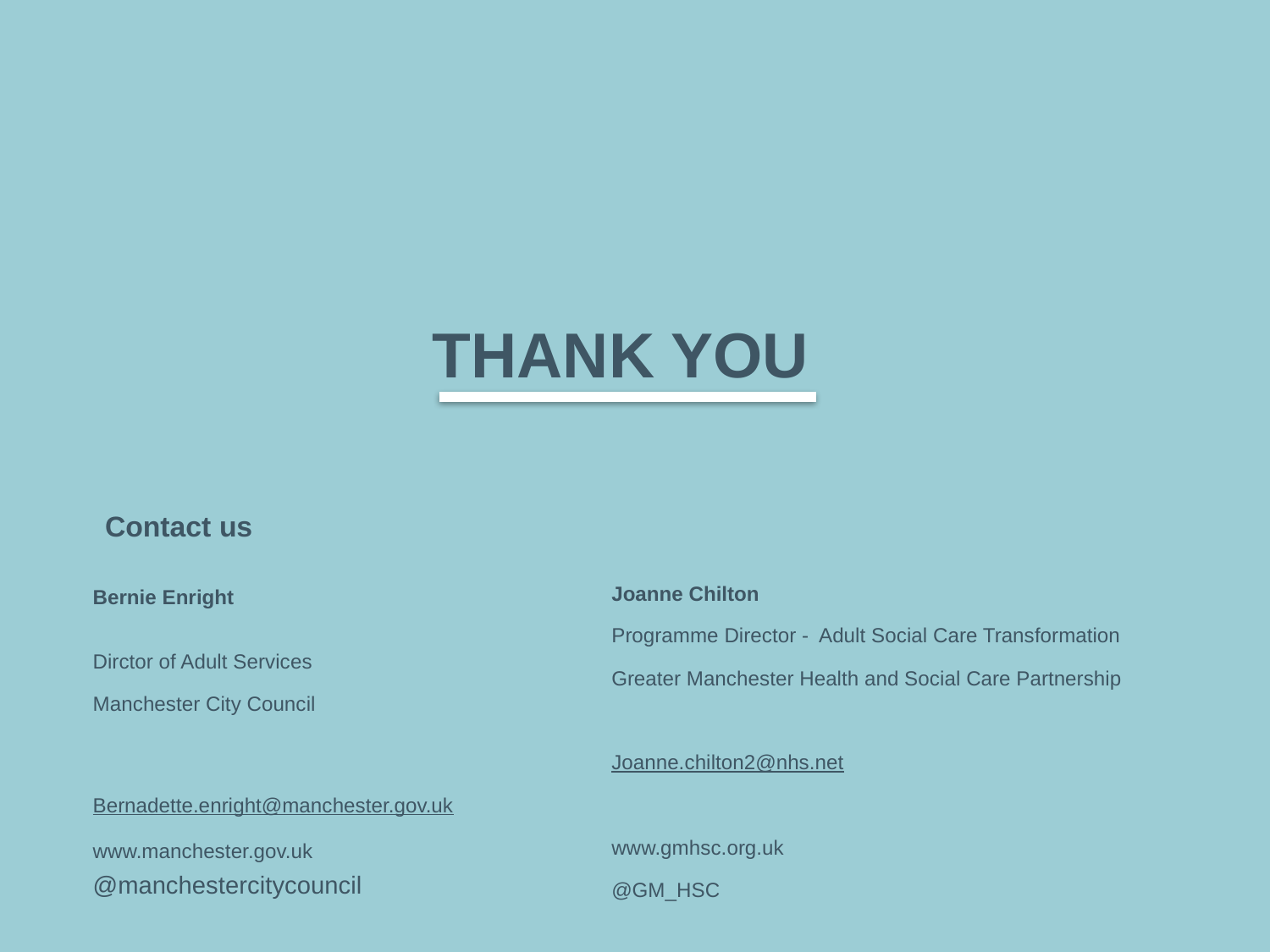

# Thank you
Contact us
Joanne Chilton
Programme Director - Adult Social Care Transformation
Greater Manchester Health and Social Care Partnership

Joanne.chilton2@nhs.net

www.gmhsc.org.uk
@GM_HSC

Bernie Enright

Dirctor of Adult Services
Manchester City Council

Bernadette.enright@manchester.gov.uk

www.manchester.gov.uk
@manchestercitycouncil